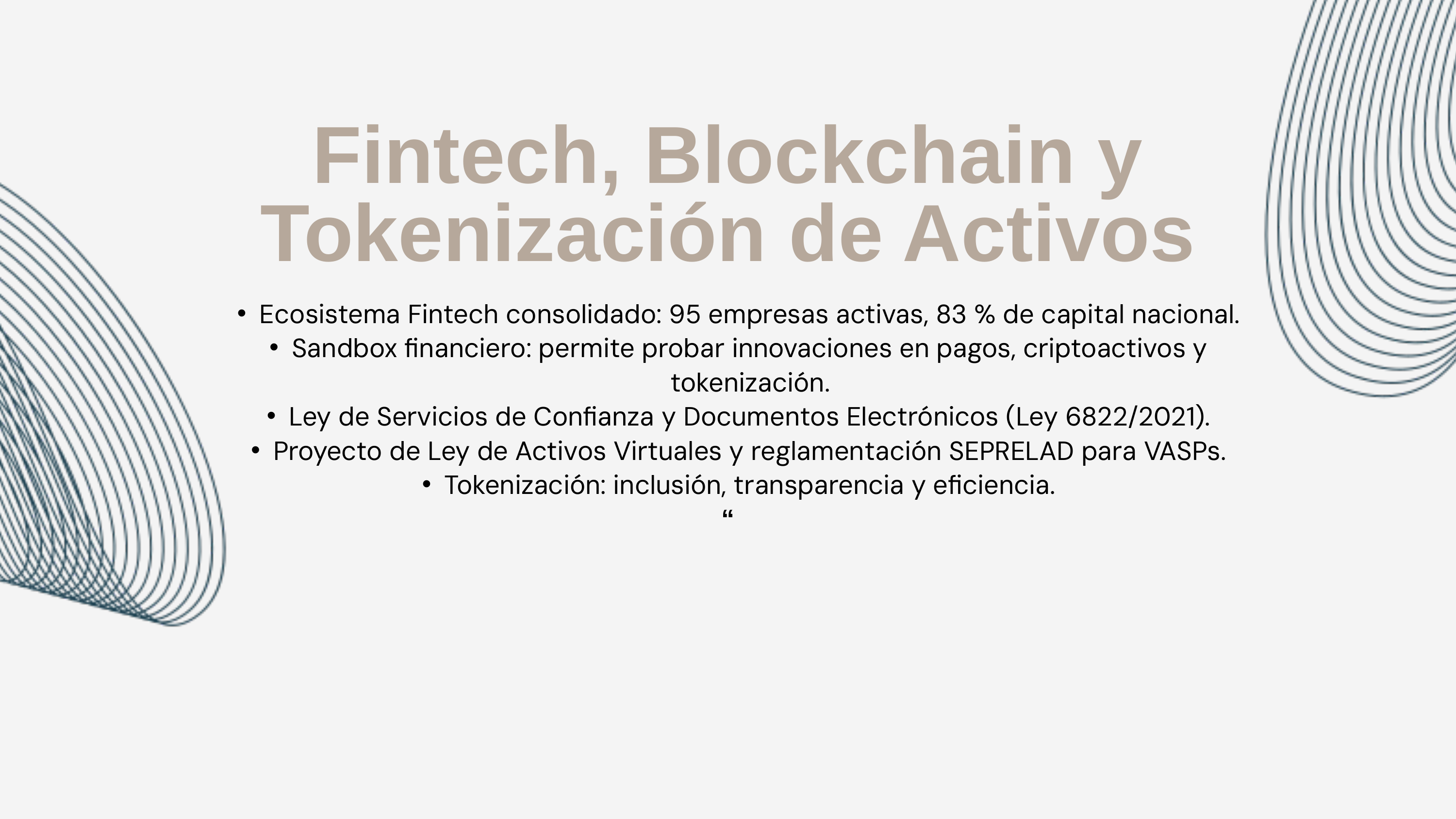

Fintech, Blockchain y Tokenización de Activos

Ecosistema Fintech consolidado: 95 empresas activas, 83 % de capital nacional.
Sandbox financiero: permite probar innovaciones en pagos, criptoactivos y tokenización.
Ley de Servicios de Confianza y Documentos Electrónicos (Ley 6822/2021).
Proyecto de Ley de Activos Virtuales y reglamentación SEPRELAD para VASPs.
Tokenización: inclusión, transparencia y eficiencia.
“